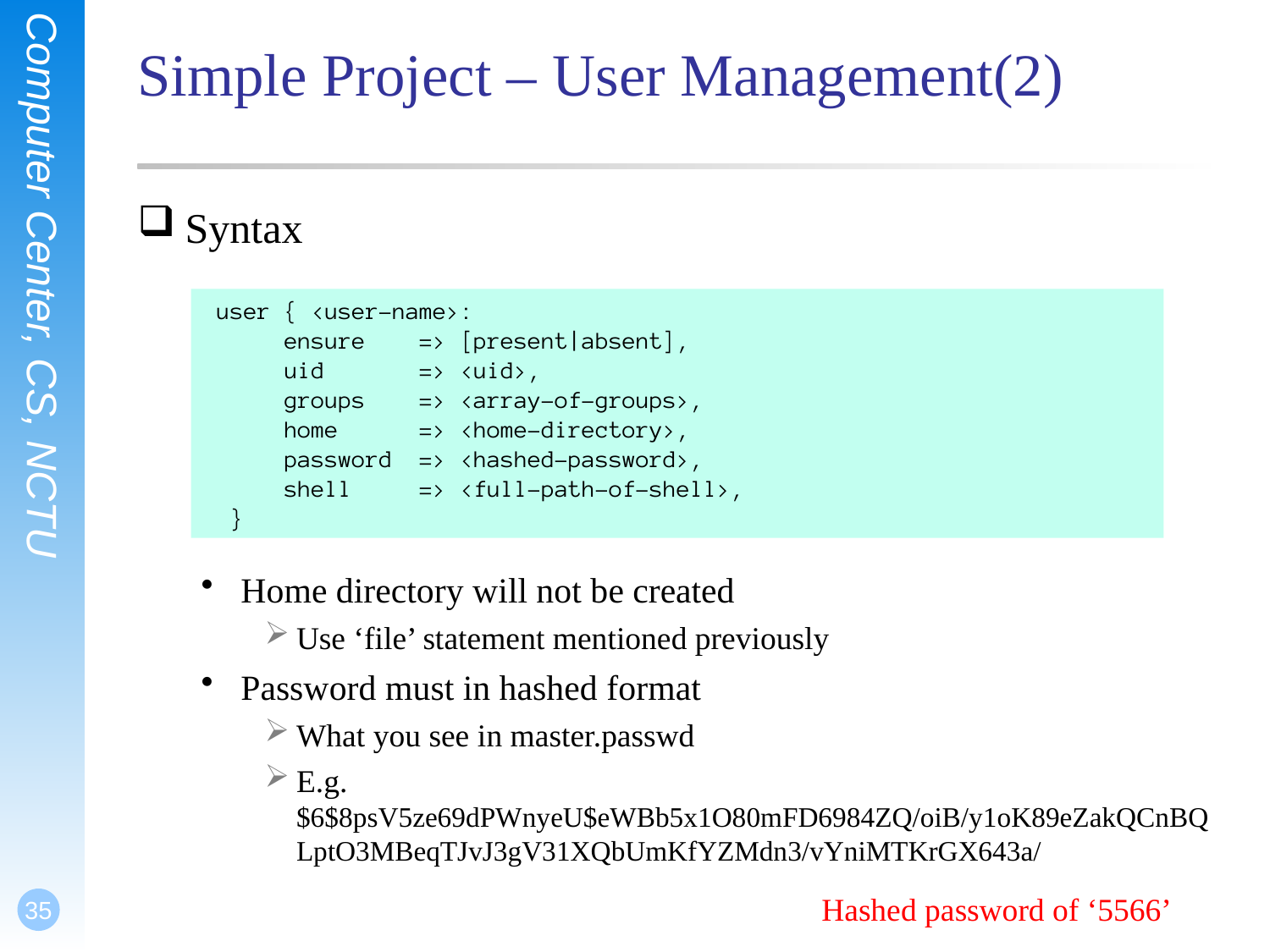

# Simple Project – User Management(2)
Syntax

Home directory will not be created
Use ‘file’ statement mentioned previously
Password must in hashed format
What you see in master.passwd
E.g. $6$8psV5ze69dPWnyeU$eWBb5x1O80mFD6984ZQ/oiB/y1oK89eZakQCnBQLptO3MBeqTJvJ3gV31XQbUmKfYZMdn3/vYniMTKrGX643a/
 user { <user-name>:
      ensure    => [present|absent],
      uid       => <uid>,
      groups    => <array-of-groups>,
      home      => <home-directory>,
      password  => <hashed-password>,
      shell     => <full-path-of-shell>,
  }
Hashed password of ‘5566’